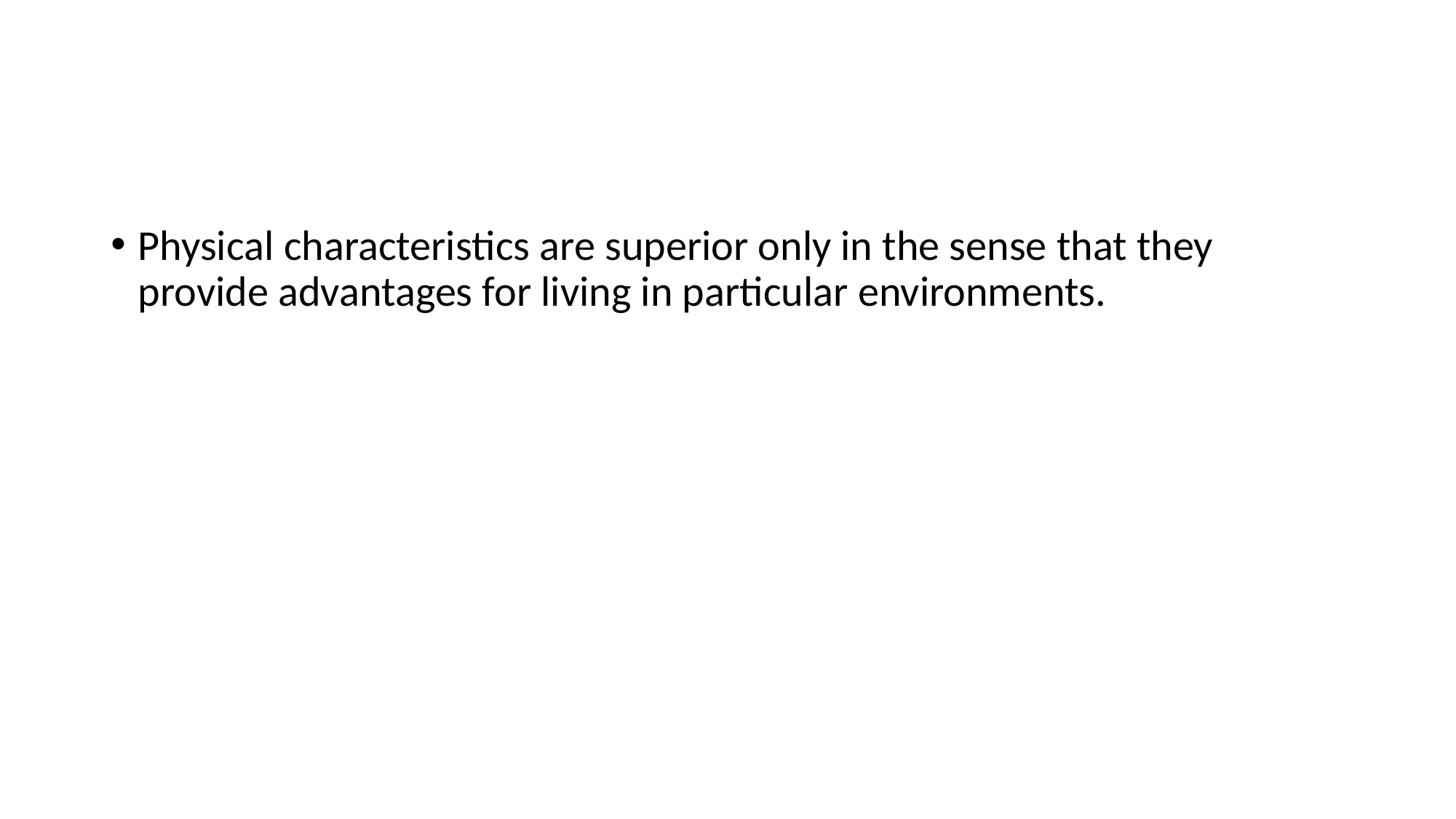

#
Physical characteristics are superior only in the sense that they provide advantages for living in particular environments.